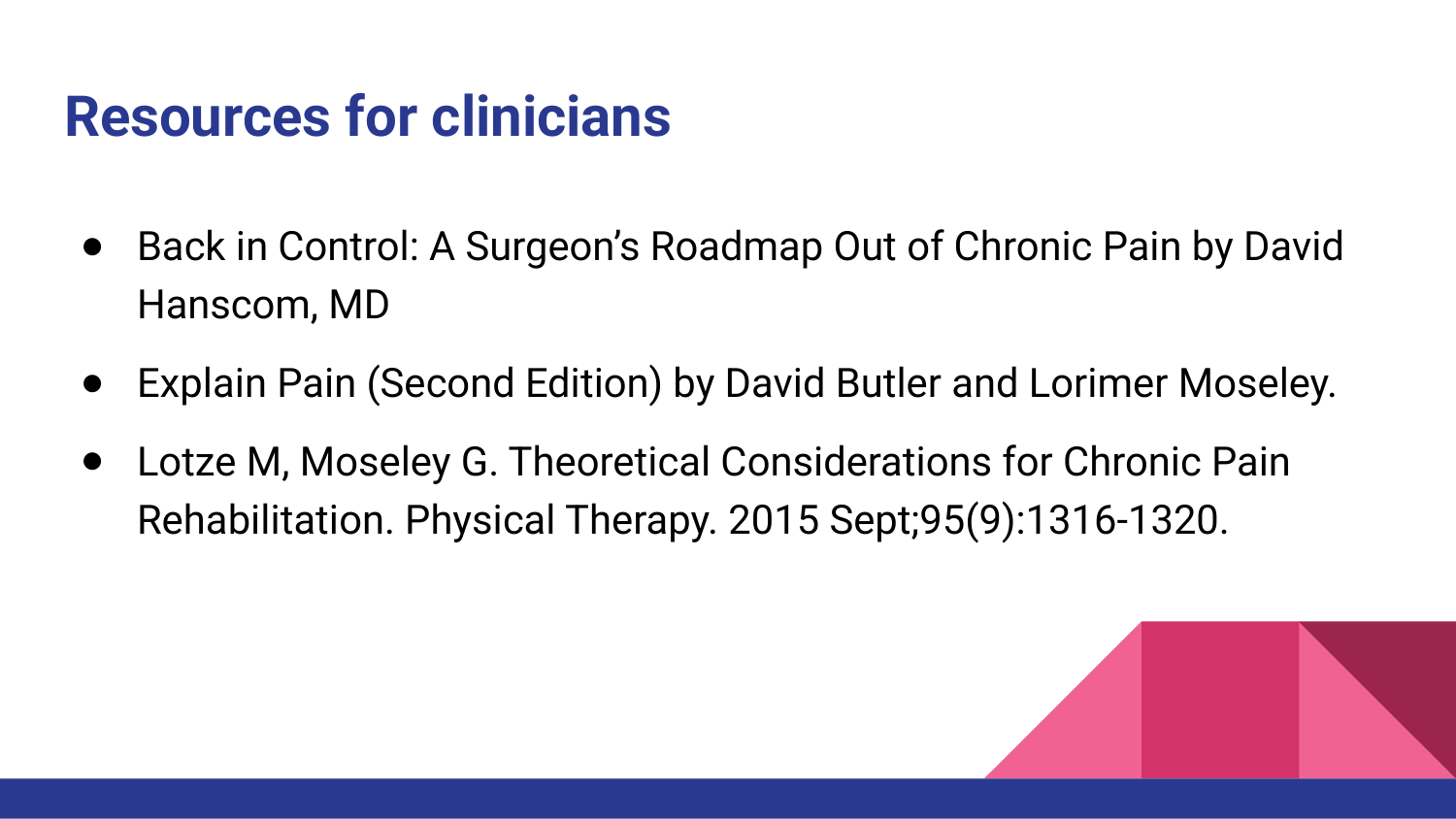

# Resources for clinicians
Back in Control: A Surgeon’s Roadmap Out of Chronic Pain by David Hanscom, MD
Explain Pain (Second Edition) by David Butler and Lorimer Moseley.
Lotze M, Moseley G. Theoretical Considerations for Chronic Pain Rehabilitation. Physical Therapy. 2015 Sept;95(9):1316-1320.